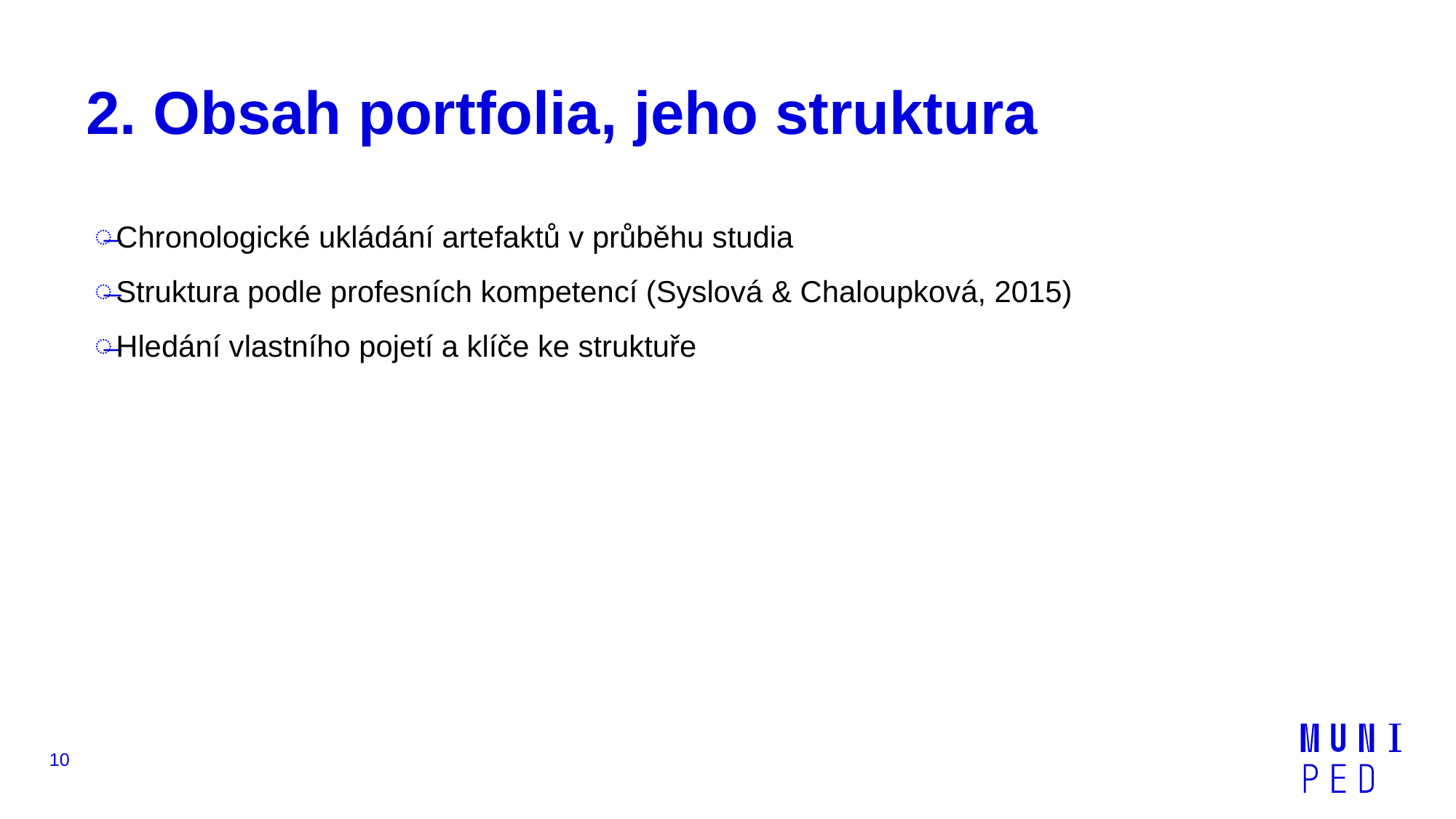

# 2. Obsah portfolia, jeho struktura
Chronologické ukládání artefaktů v průběhu studia
Struktura podle profesních kompetencí (Syslová & Chaloupková, 2015)
Hledání vlastního pojetí a klíče ke struktuře

10